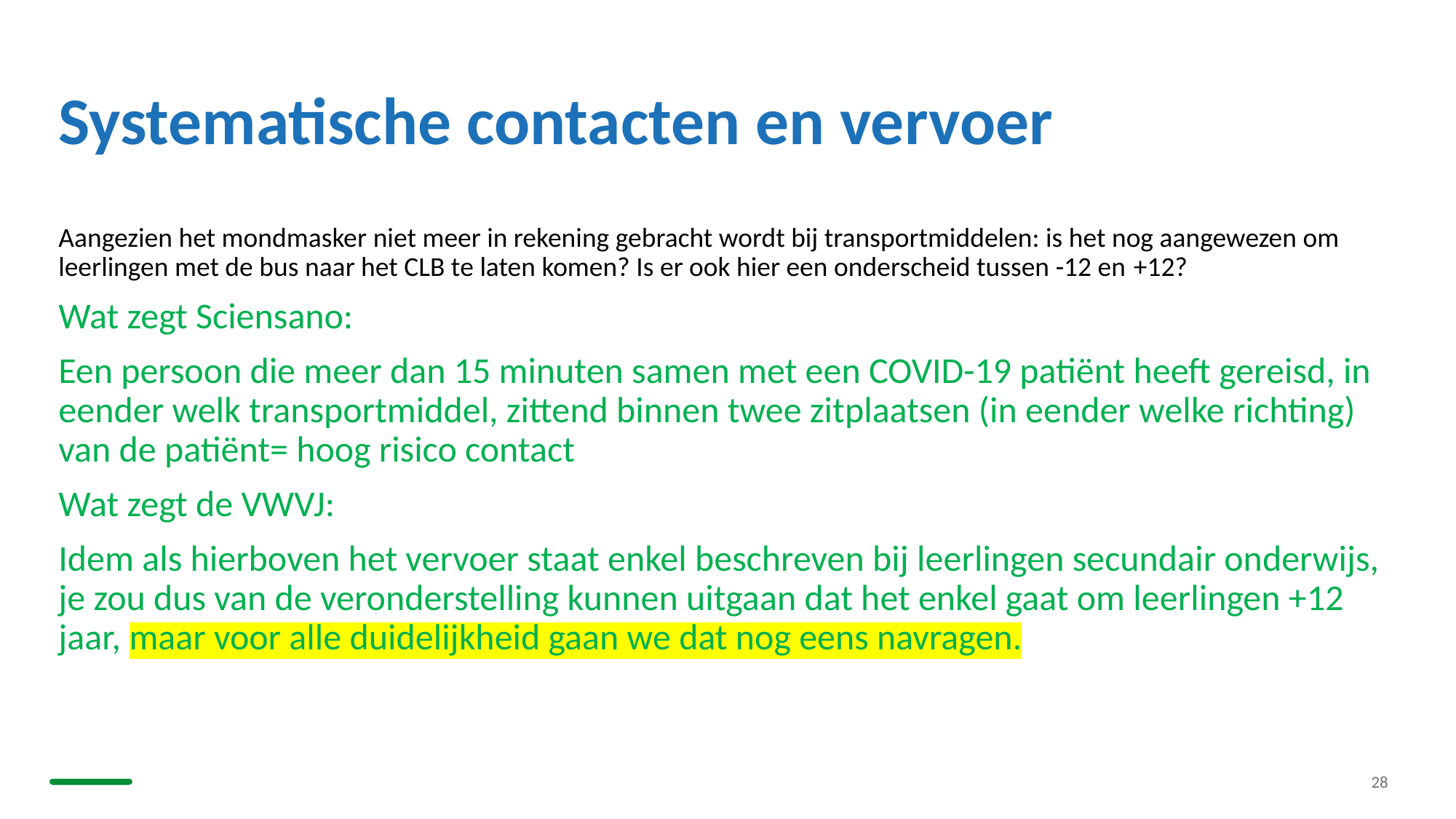

# Systematische contacten en vervoer
Aangezien het mondmasker niet meer in rekening gebracht wordt bij transportmiddelen: is het nog aangewezen om leerlingen met de bus naar het CLB te laten komen? Is er ook hier een onderscheid tussen -12 en +12?
Wat zegt Sciensano:
Een persoon die meer dan 15 minuten samen met een COVID-19 patiënt heeft gereisd, in eender welk transportmiddel, zittend binnen twee zitplaatsen (in eender welke richting) van de patiënt= hoog risico contact
Wat zegt de VWVJ:
Idem als hierboven het vervoer staat enkel beschreven bij leerlingen secundair onderwijs, je zou dus van de veronderstelling kunnen uitgaan dat het enkel gaat om leerlingen +12 jaar, maar voor alle duidelijkheid gaan we dat nog eens navragen.

28